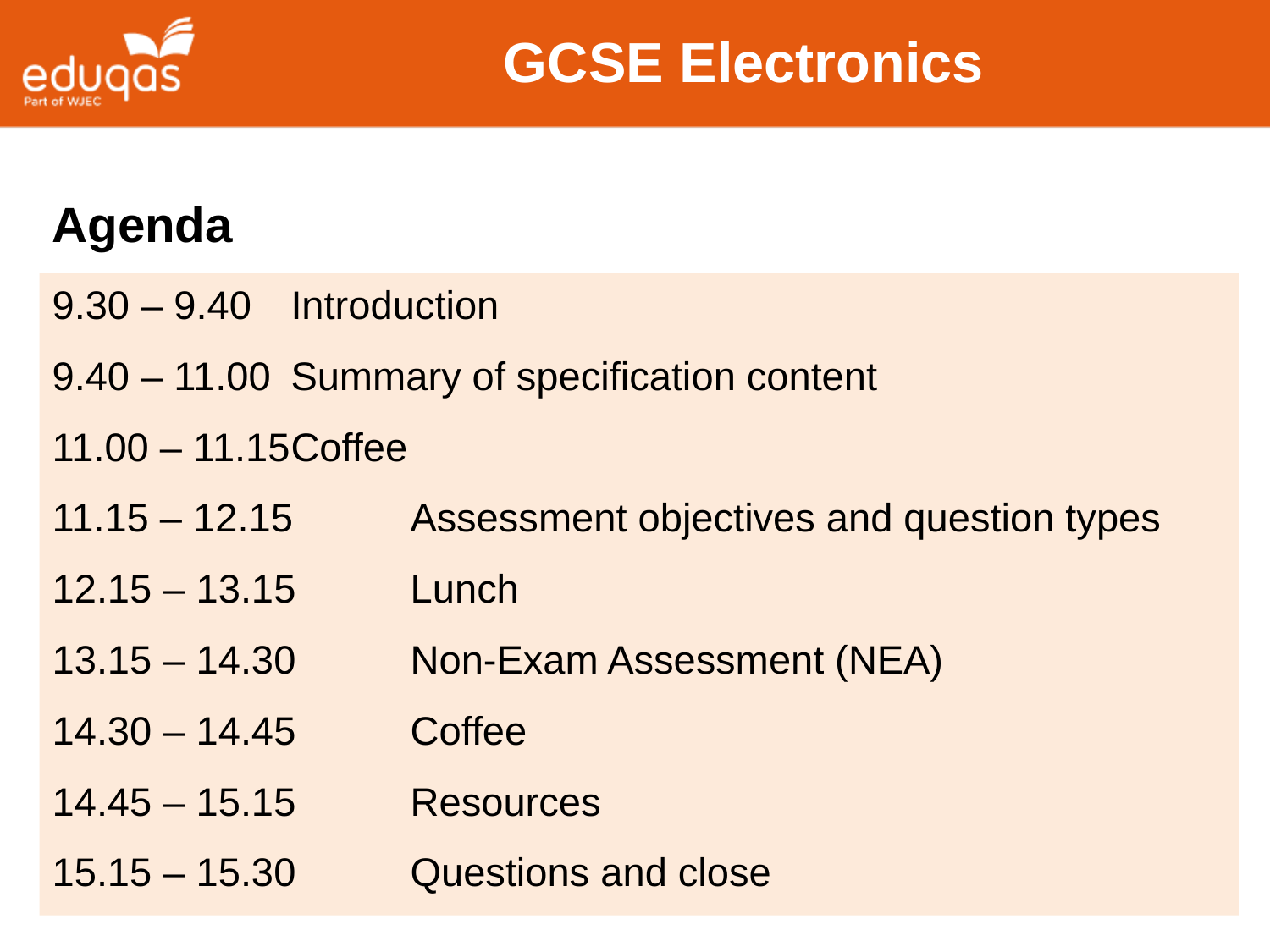

# GCSE Electronics
Agenda
9.30 – 9.40		Introduction
9.40 – 11.00		Summary of specification content
11.00 – 11.15		Coffee
11.15 – 12.15	Assessment objectives and question types
12.15 – 13.15	Lunch
13.15 – 14.30	Non-Exam Assessment (NEA)
14.30 – 14.45	Coffee
14.45 – 15.15	Resources
15.15 – 15.30	Questions and close